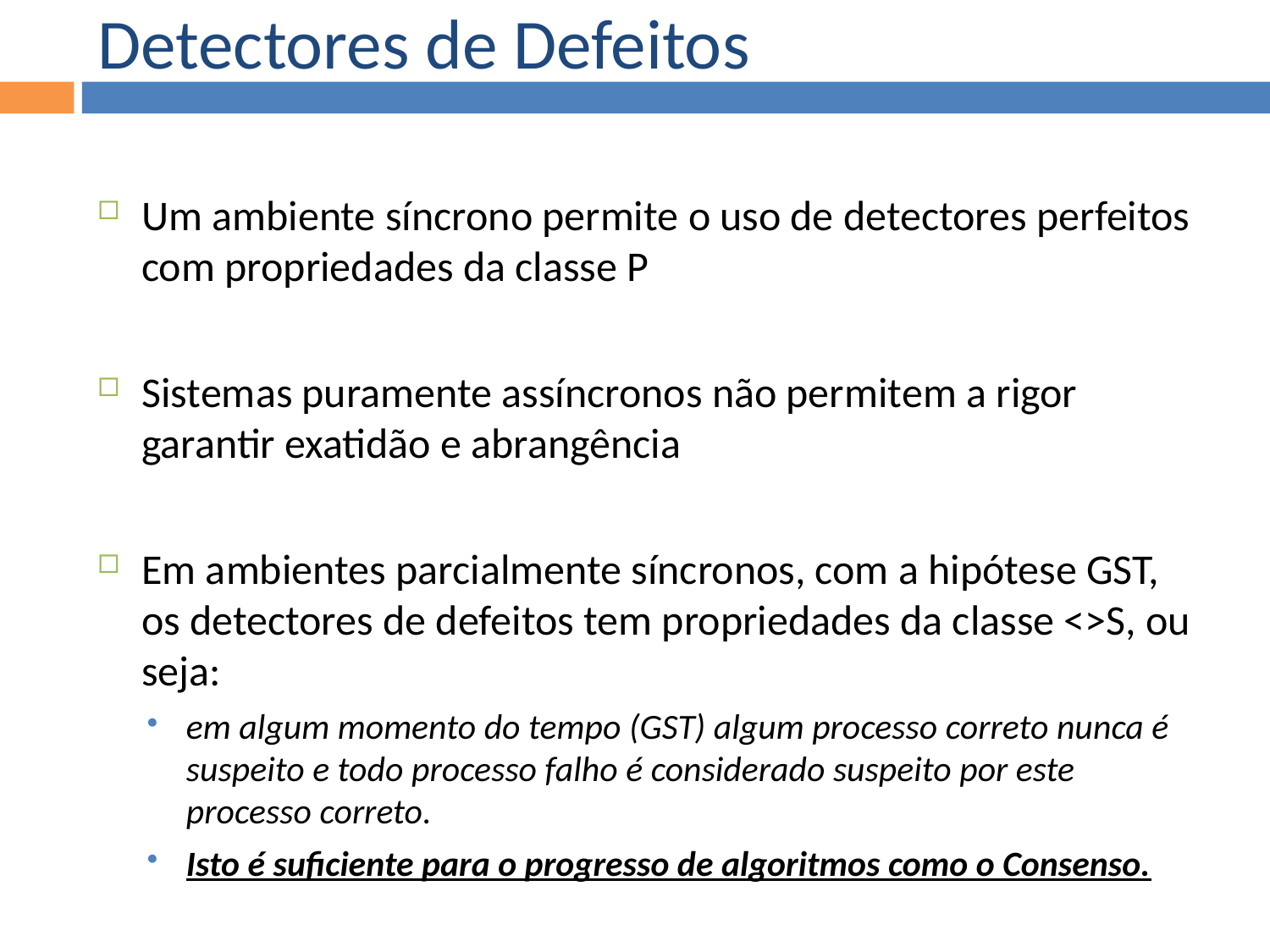

Detectores de Defeitos

Um ambiente síncrono permite o uso de detectores perfeitos com propriedades da classe P

Sistemas puramente assíncronos não permitem a rigor garantir exatidão e abrangência

Em ambientes parcialmente síncronos, com a hipótese GST, os detectores de defeitos tem propriedades da classe <>S, ou seja:
em algum momento do tempo (GST) algum processo correto nunca é suspeito e todo processo falho é considerado suspeito por este processo correto.
Isto é suficiente para o progresso de algoritmos como o Consenso.